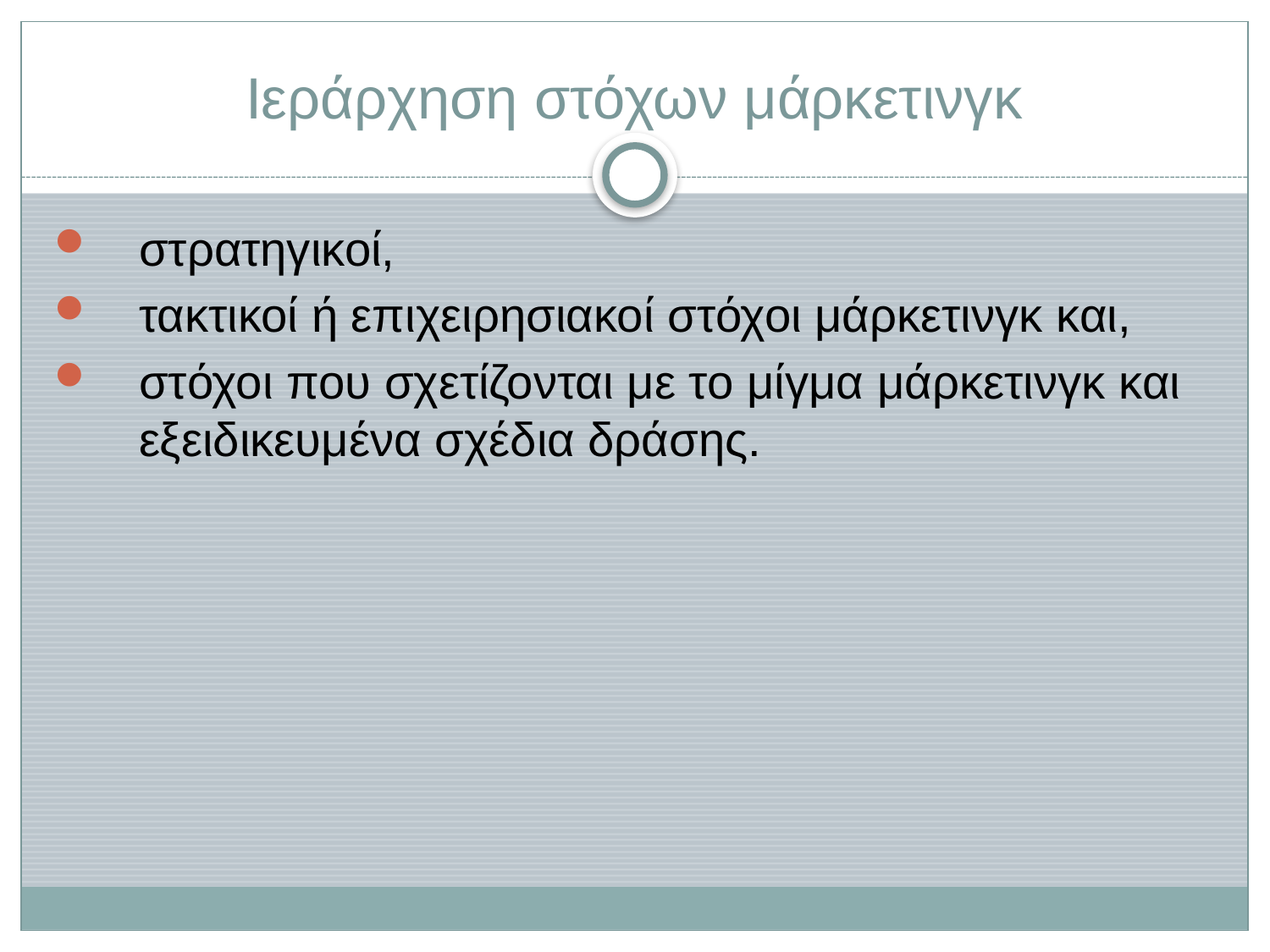

# Ιεράρχηση στόχων μάρκετινγκ
στρατηγικοί,
τακτικοί ή επιχειρησιακοί στόχοι μάρκετινγκ και,
στόχοι που σχετίζονται με το μίγμα μάρκετινγκ και εξειδικευμένα σχέδια δράσης.